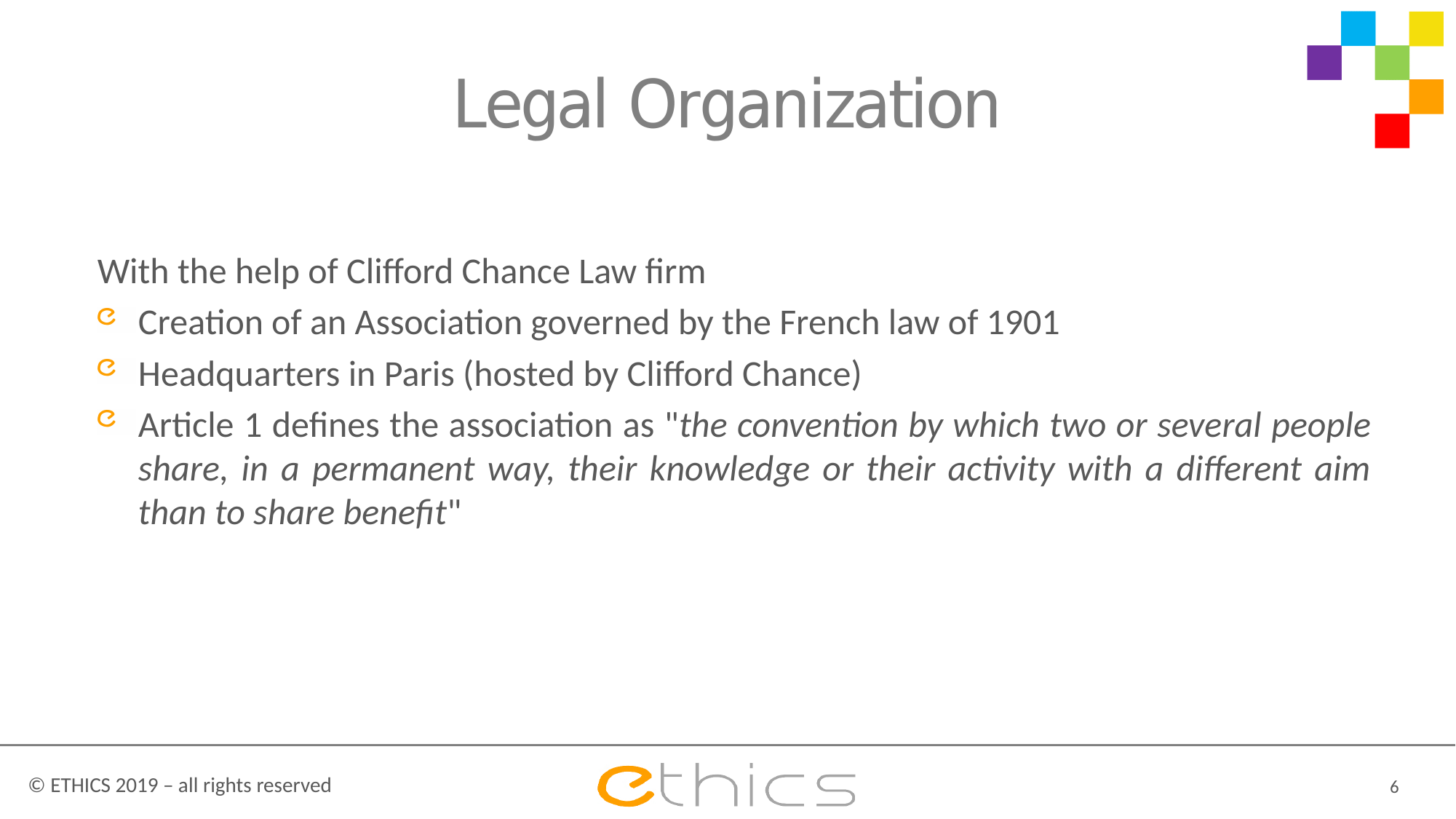

# Legal Organization

With the help of Clifford Chance Law firm
Creation of an Association governed by the French law of 1901
Headquarters in Paris (hosted by Clifford Chance)
Article 1 defines the association as "the convention by which two or several people share, in a permanent way, their knowledge or their activity with a different aim than to share benefit"